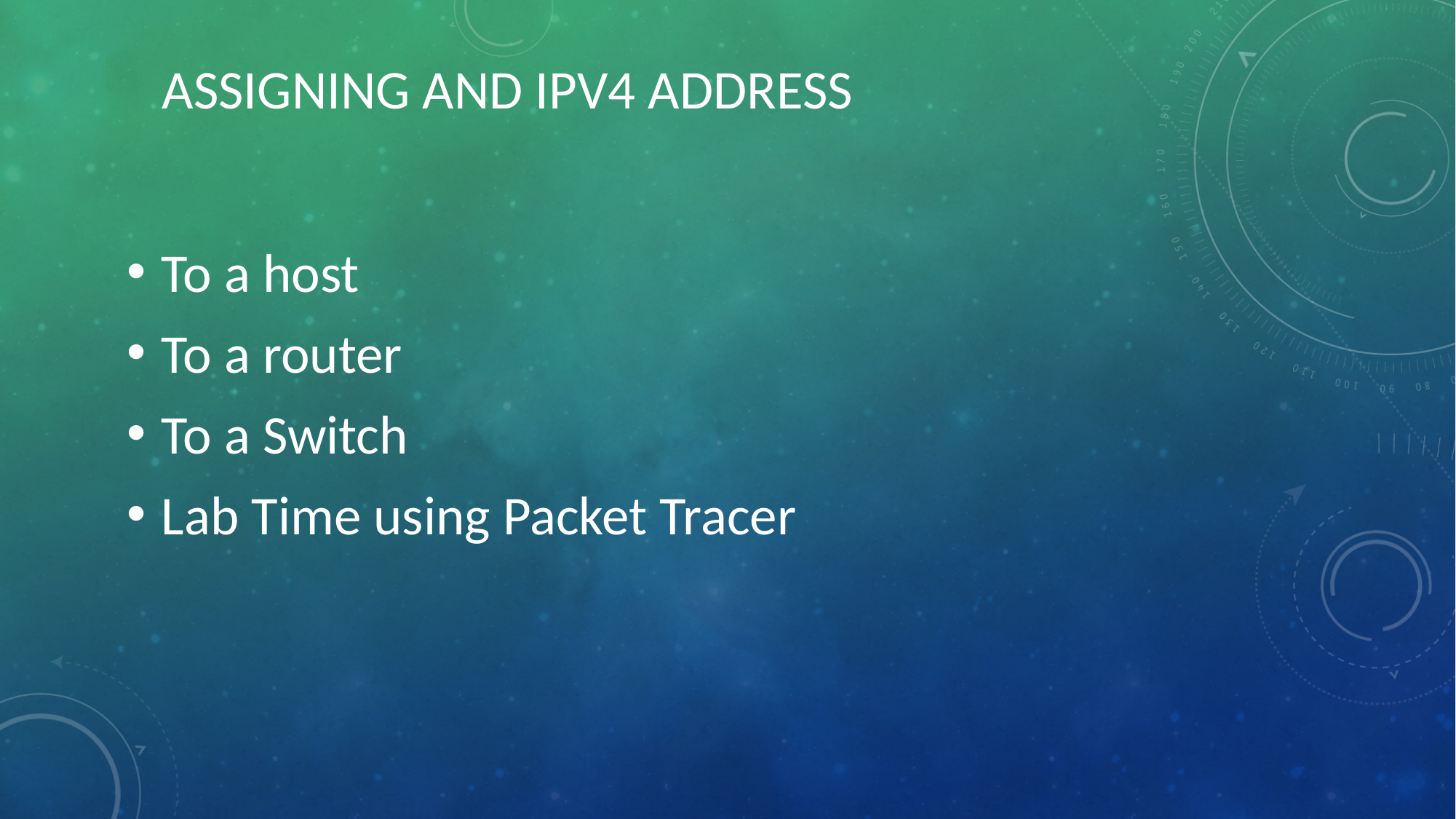

# Assigning and IPv4 Address
To a host
To a router
To a Switch
Lab Time using Packet Tracer